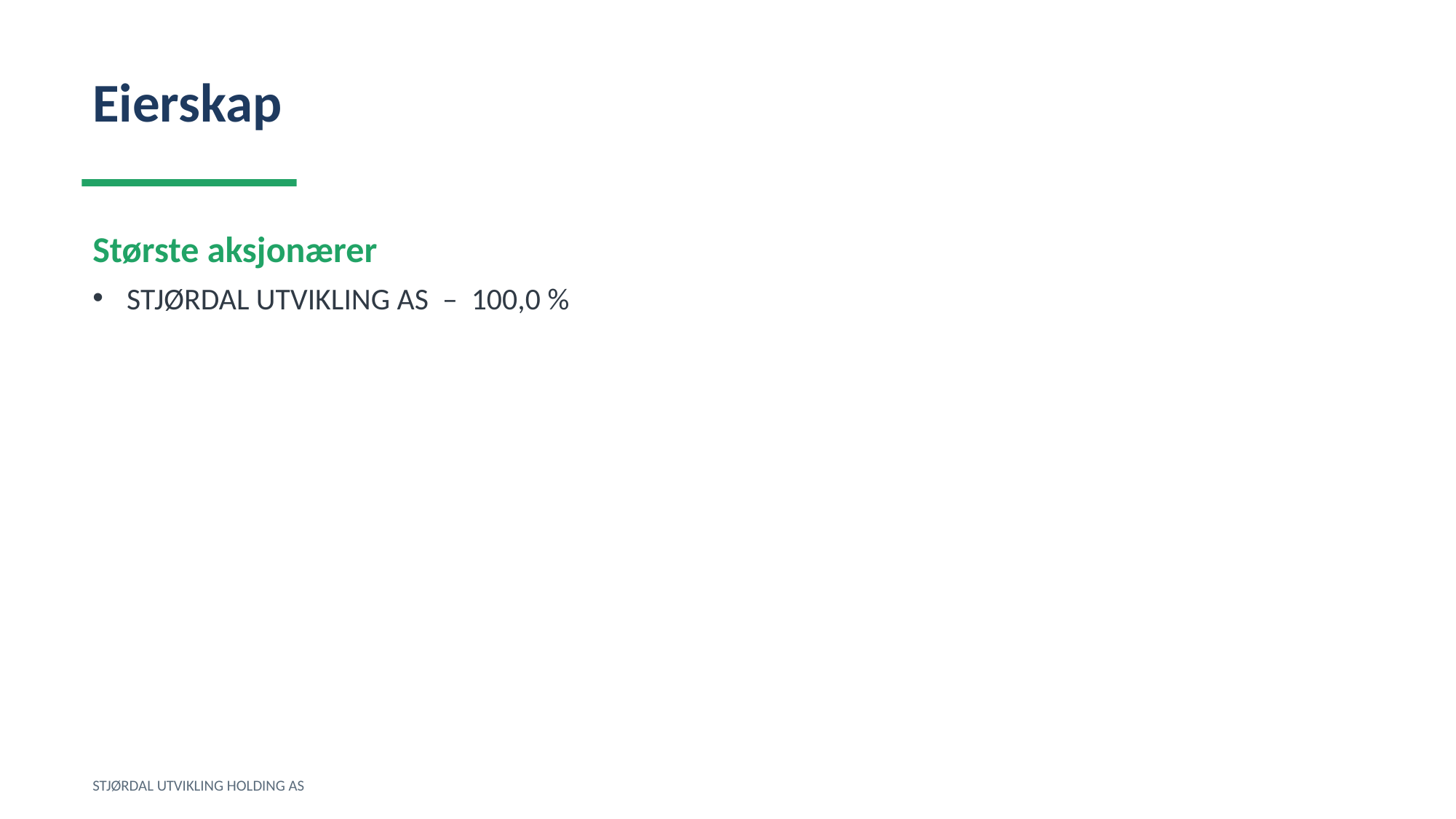

Eierskap

Største aksjonærer
STJØRDAL UTVIKLING AS  –  100,0 %
STJØRDAL UTVIKLING HOLDING AS